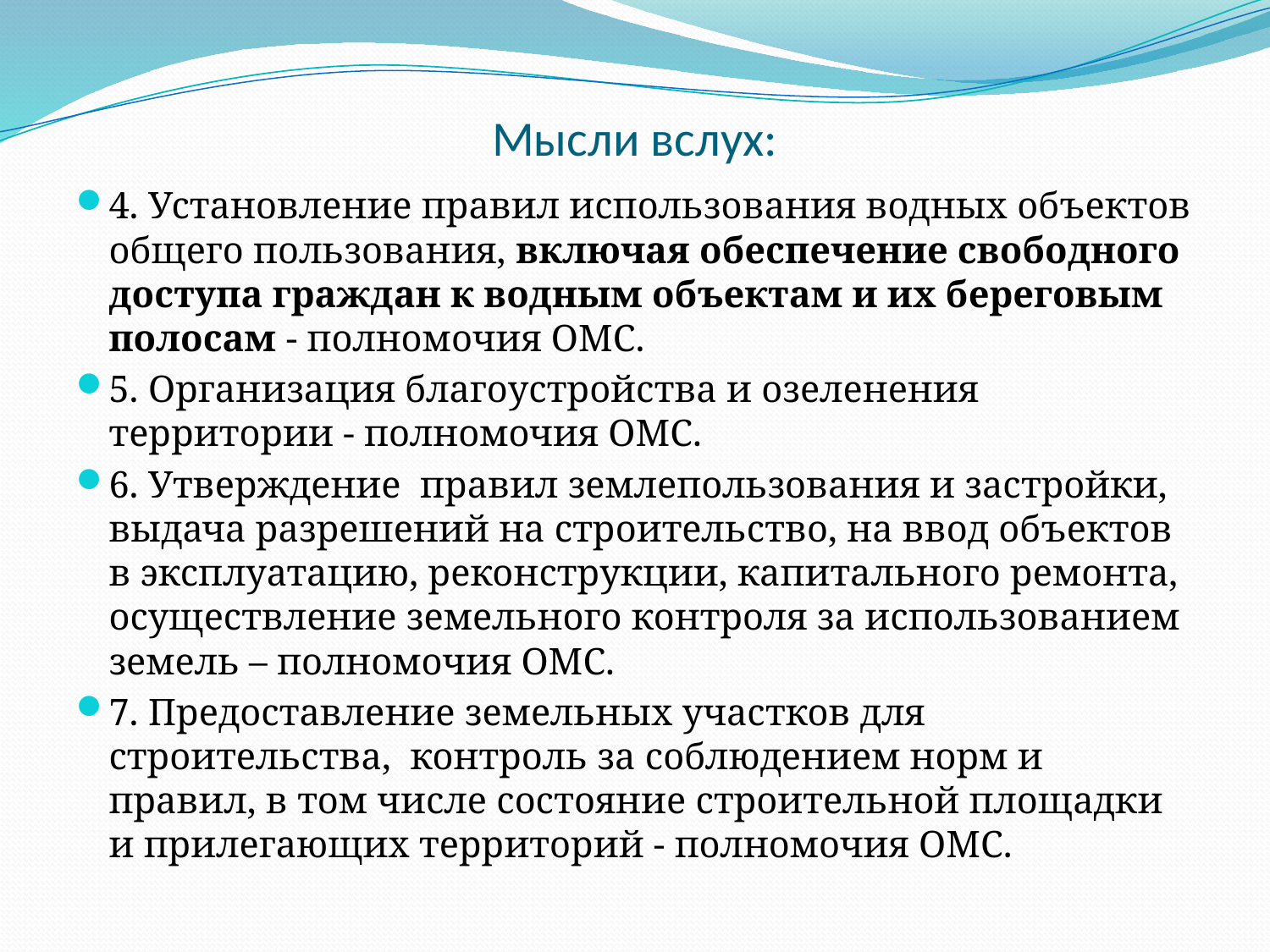

# Мысли вслух:
4. Установление правил использования водных объектов общего пользования, включая обеспечение свободного доступа граждан к водным объектам и их береговым полосам - полномочия ОМС.
5. Организация благоустройства и озеленения территории - полномочия ОМС.
6. Утверждение  правил землепользования и застройки, выдача разрешений на строительство, на ввод объектов в эксплуатацию, реконструкции, капитального ремонта, осуществление земельного контроля за использованием земель – полномочия ОМС.
7. Предоставление земельных участков для строительства,  контроль за соблюдением норм и правил, в том числе состояние строительной площадки и прилегающих территорий - полномочия ОМС.